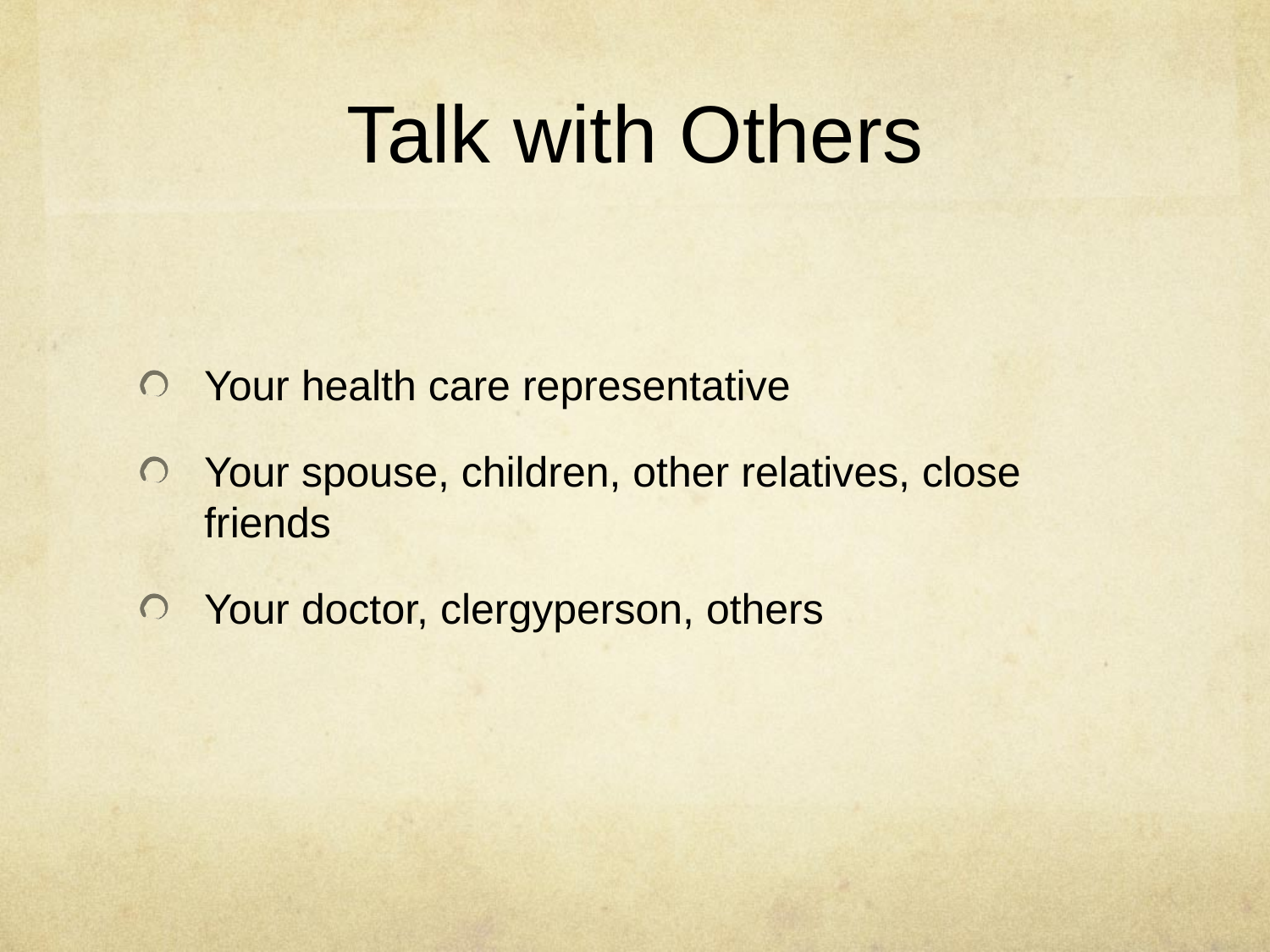

# Talk with Others
Your health care representative
Your spouse, children, other relatives, close friends
Your doctor, clergyperson, others